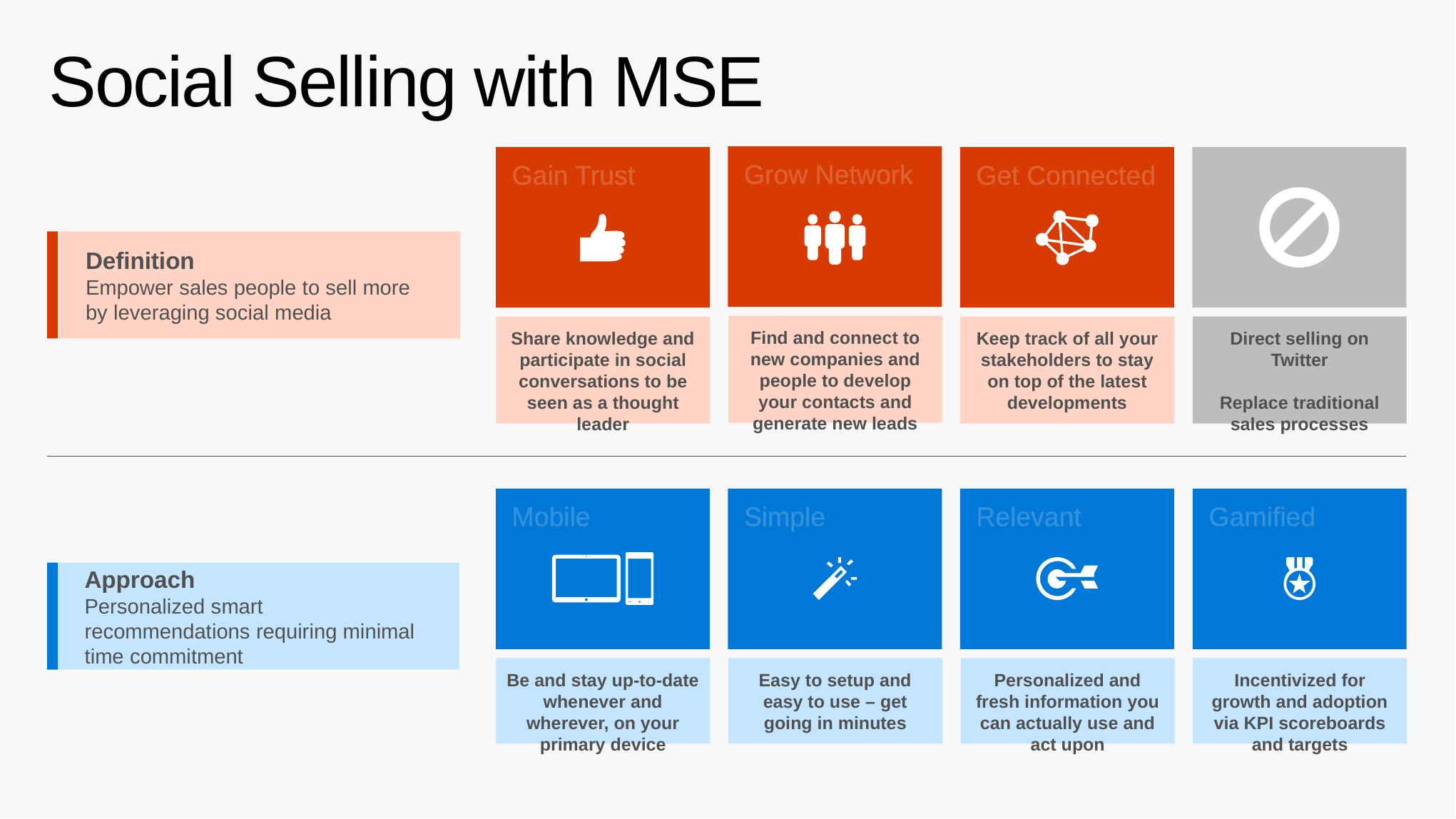

# Social Selling with MSE
Grow Network
Gain Trust
Get Connected

Find and connect to new companies and people to develop your contacts and generate new leads
Share knowledge and participate in social conversations to be seen as a thought leader
Keep track of all your stakeholders to stay on top of the latest developments
Direct selling on Twitter

Replace traditional sales processes
Definition
Empower sales people to sell more by leveraging social media

Mobile
Simple
Relevant
Gamified

Be and stay up-to-date whenever and wherever, on your primary device
Easy to setup and easy to use – get going in minutes
Personalized and fresh information you can actually use and act upon
Incentivized for growth and adoption via KPI scoreboards and targets

Approach
Personalized smart recommendations requiring minimal time commitment